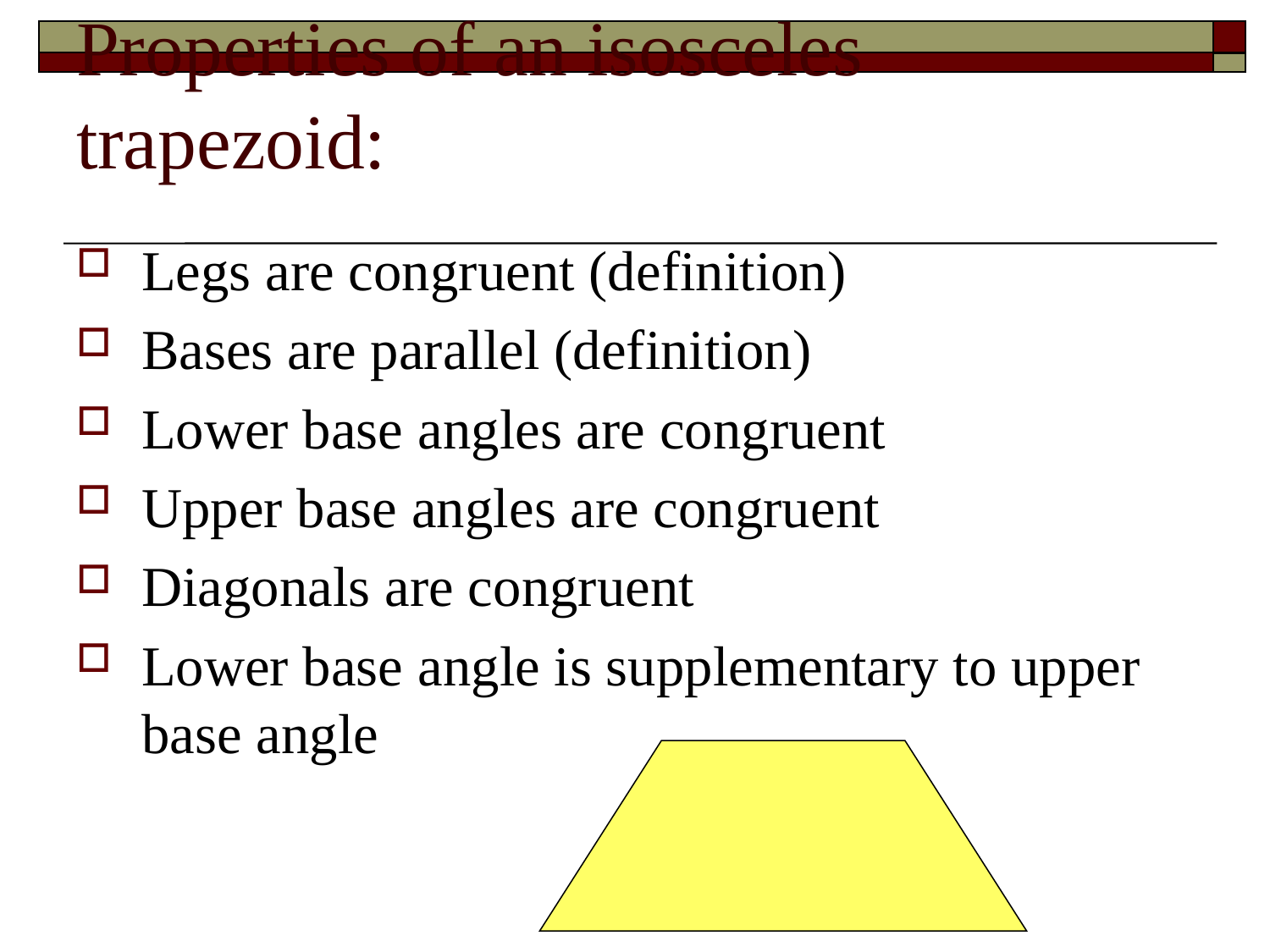

# Properties of an isosceles trapezoid:
Legs are congruent (definition)
Bases are parallel (definition)
Lower base angles are congruent
Upper base angles are congruent
Diagonals are congruent
Lower base angle is supplementary to upper base angle